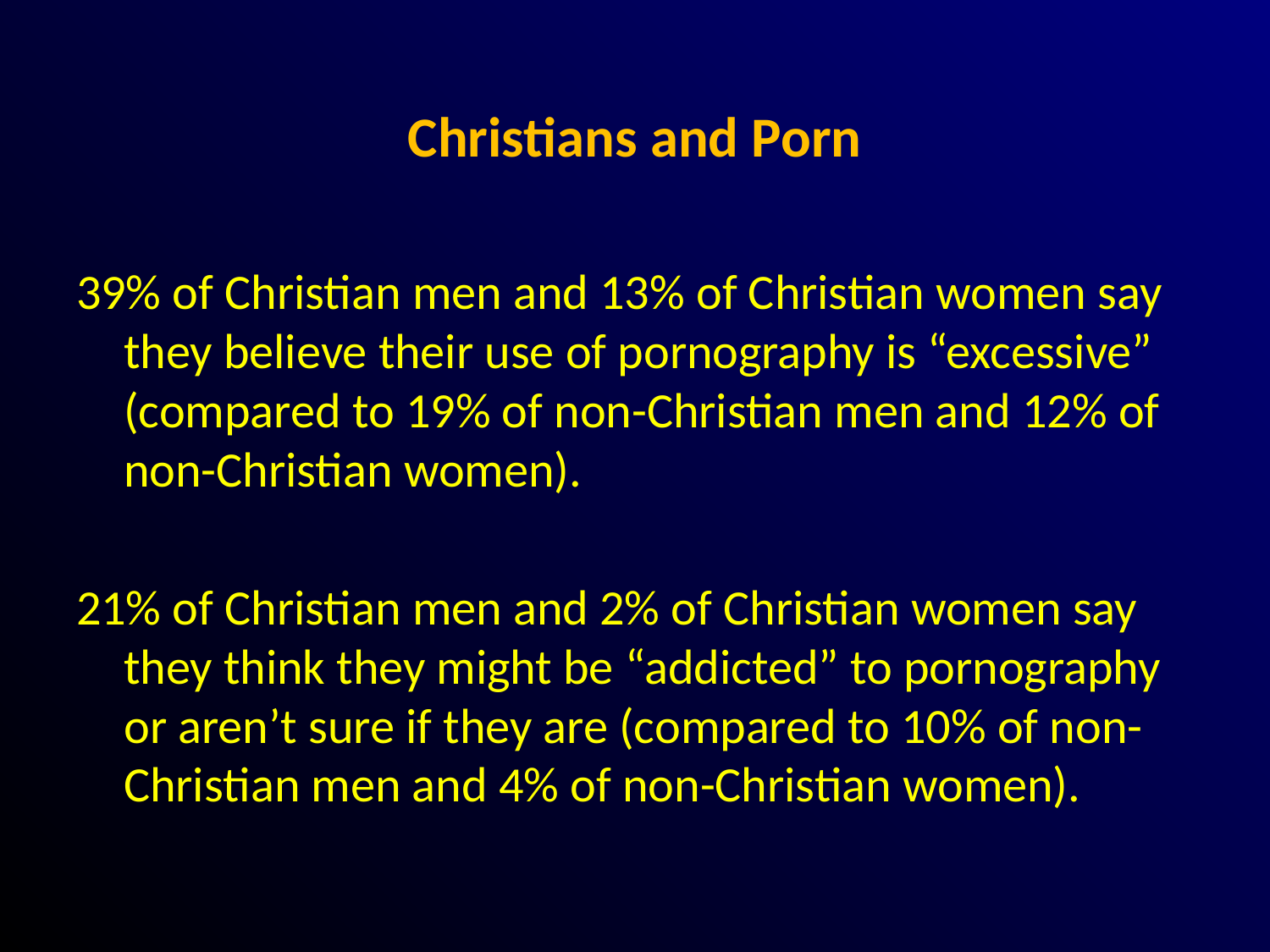

# Christians and Porn
39% of Christian men and 13% of Christian women say they believe their use of pornography is “excessive” (compared to 19% of non-Christian men and 12% of non-Christian women).

21% of Christian men and 2% of Christian women say they think they might be “addicted” to pornography or aren’t sure if they are (compared to 10% of non-Christian men and 4% of non-Christian women).